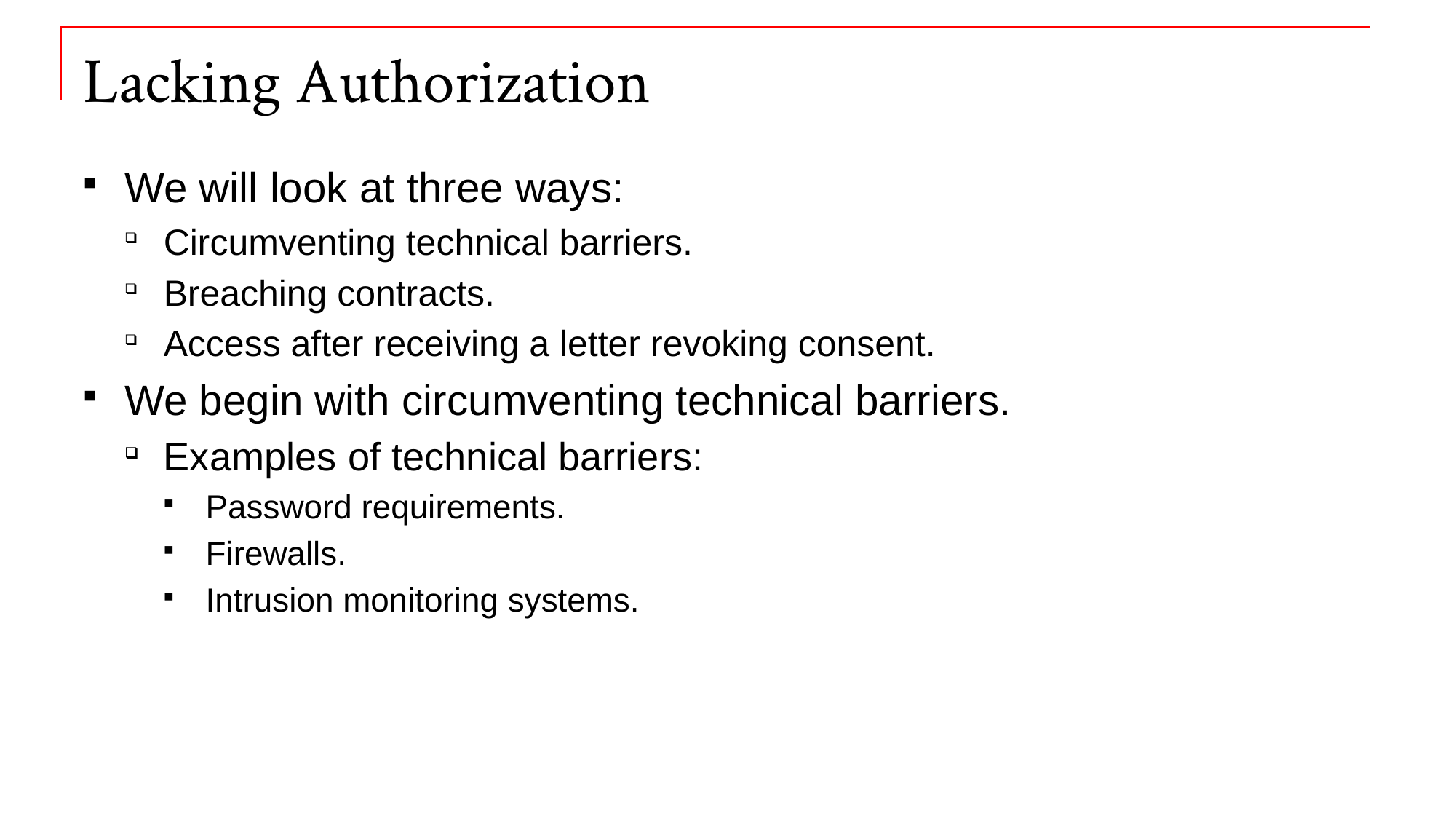

# Lacking Authorization
We will look at three ways:
Circumventing technical barriers.
Breaching contracts.
Access after receiving a letter revoking consent.
We begin with circumventing technical barriers.
Examples of technical barriers:
Password requirements.
Firewalls.
Intrusion monitoring systems.